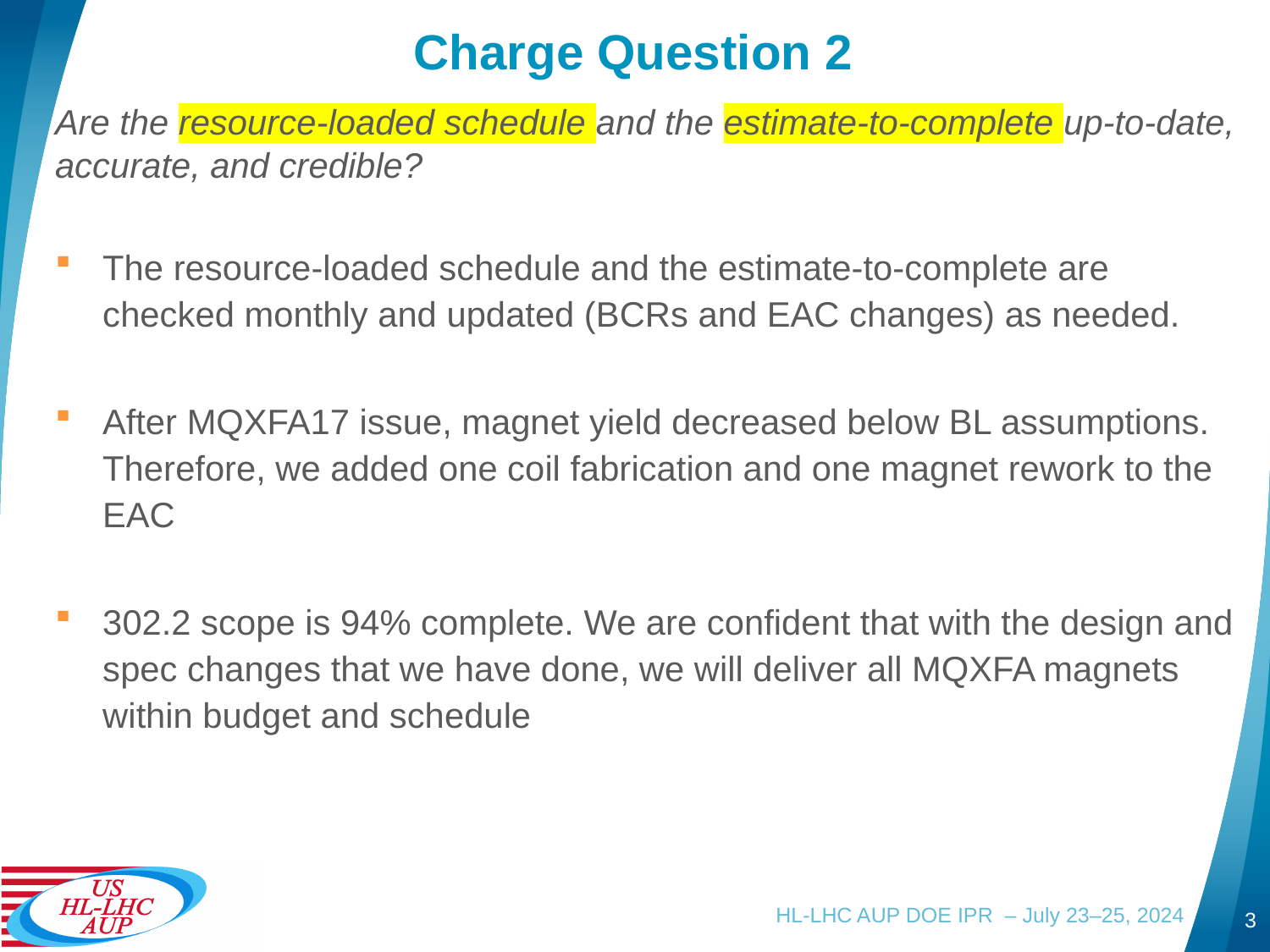

# Charge Question 2
Are the resource-loaded schedule and the estimate-to-complete up-to-date, accurate, and credible?

The resource-loaded schedule and the estimate-to-complete are checked monthly and updated (BCRs and EAC changes) as needed.

After MQXFA17 issue, magnet yield decreased below BL assumptions. Therefore, we added one coil fabrication and one magnet rework to the EAC

302.2 scope is 94% complete. We are confident that with the design and spec changes that we have done, we will deliver all MQXFA magnets within budget and schedule

HL-LHC AUP DOE IPR  – July 23–25, 2024
3